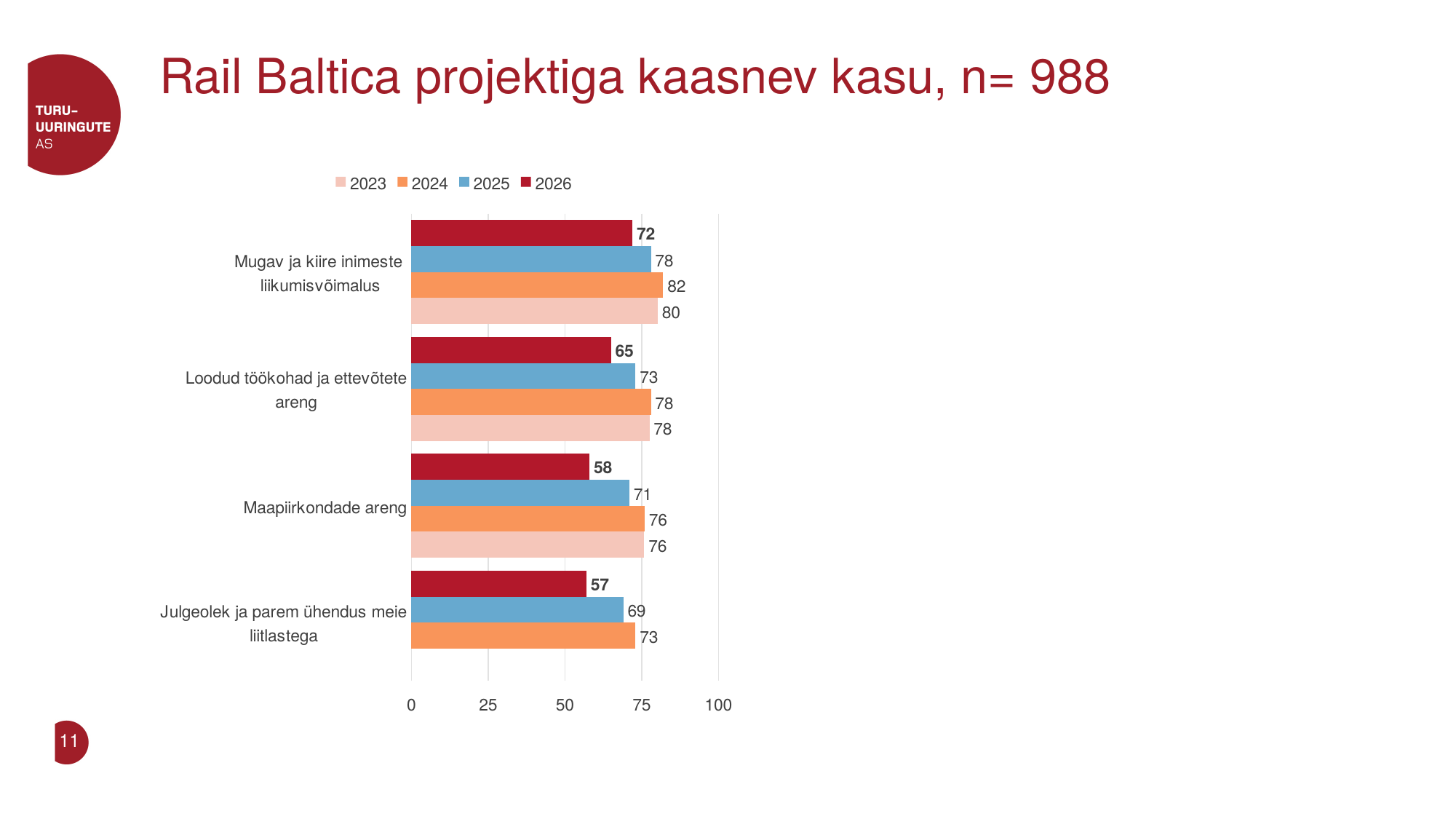

# Rail Baltica projektiga kaasnev kasu, n= 988

### Chart

| Category | 2026 | 2025 | 2024 | 2023 |
|---|---|---|---|---|
| Mugav ja kiire inimeste  liikumisvõimalus | 72.0 | 78.0 | 82.0 | 80.2821674764956 |
| Loodud töökohad ja ettevõtete areng | 65.0 | 73.0 | 78.0 | 77.51880956692152 |
| Maapiirkondade areng | 58.0 | 71.0 | 76.0 | 75.84938676206974 |
| Julgeolek ja parem ühendus meie liitlastega | 57.0 | 69.0 | 73.0 | None |